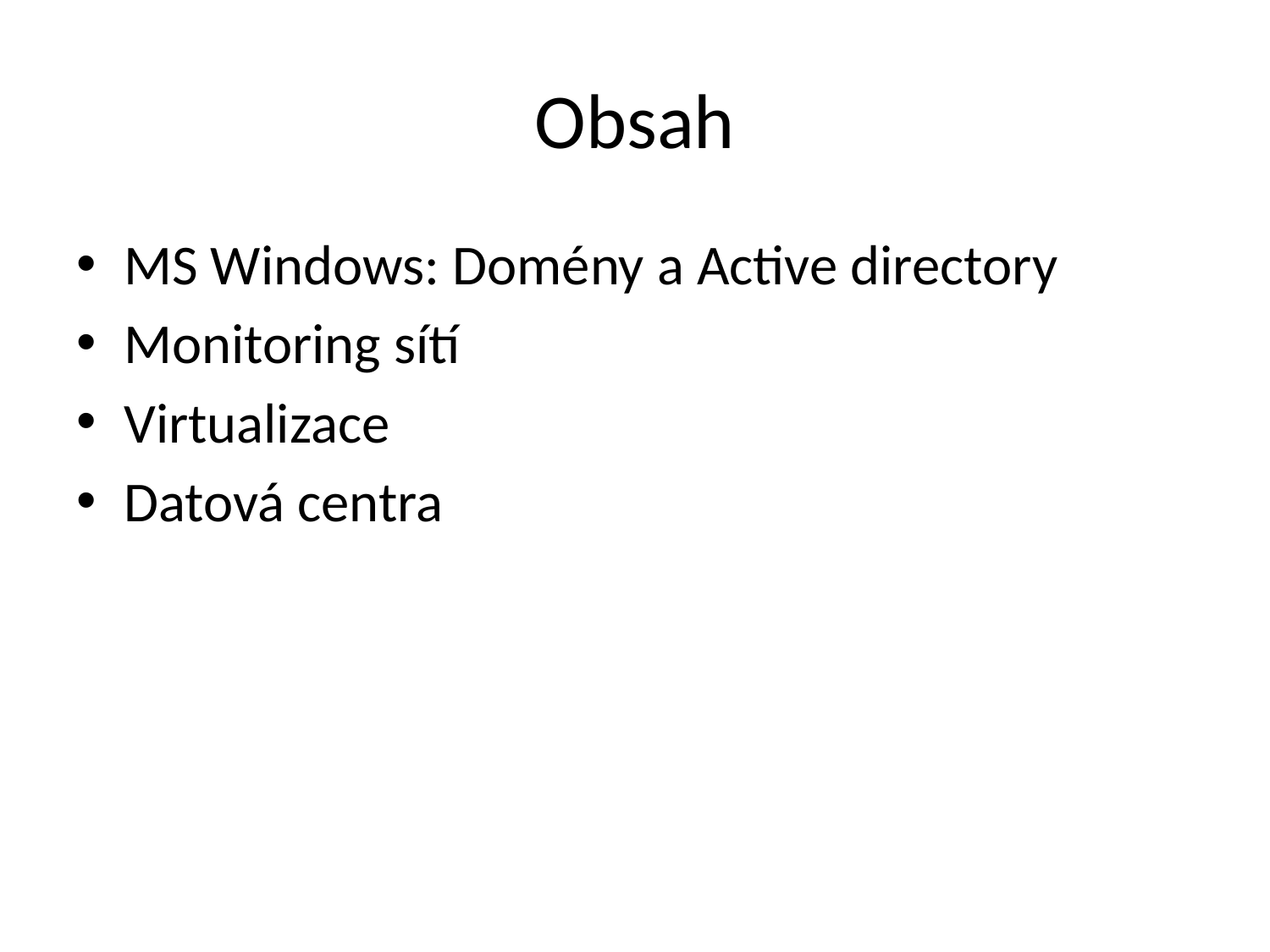

# Obsah
MS Windows: Domény a Active directory
Monitoring sítí
Virtualizace
Datová centra